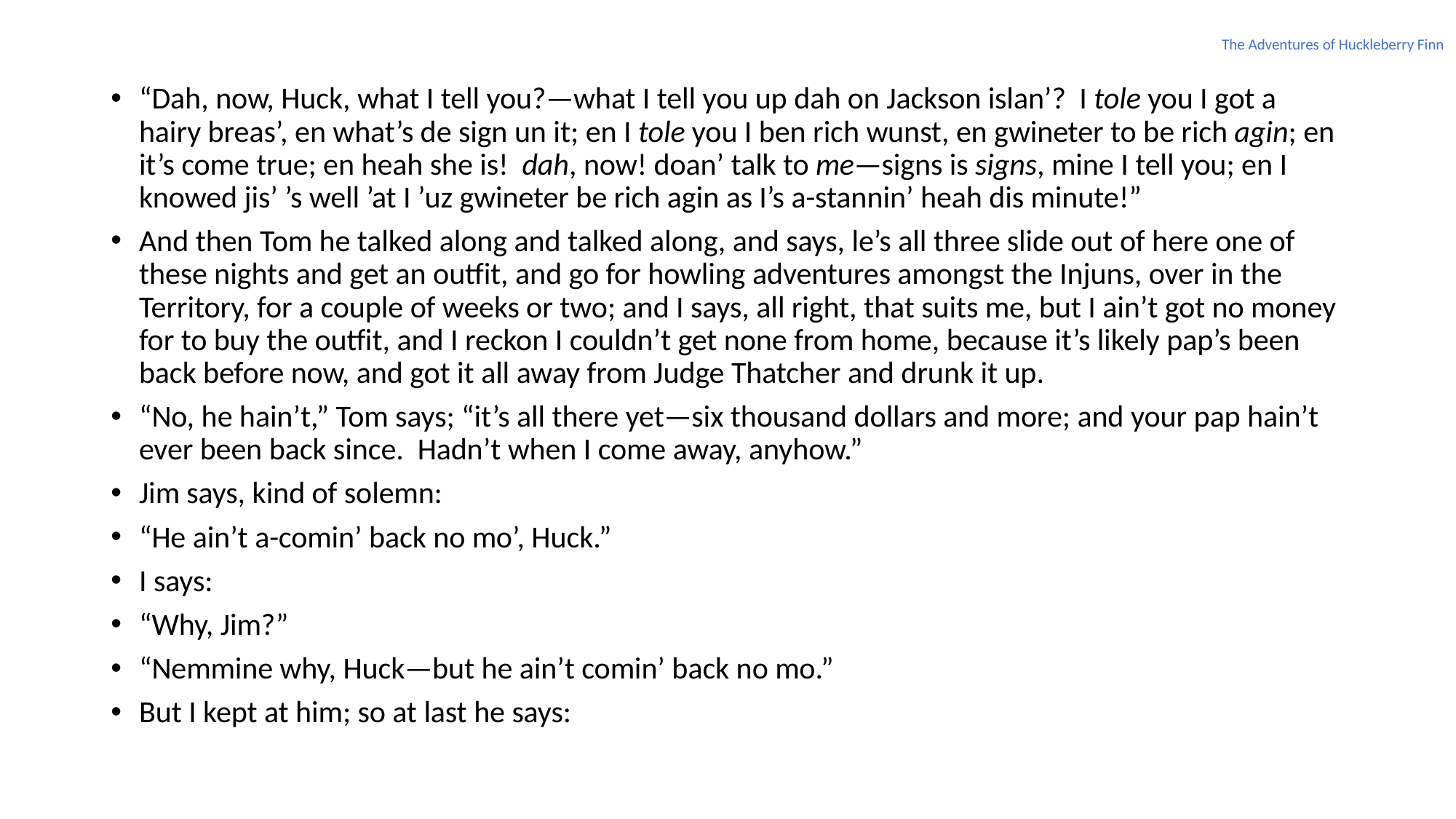

# The Adventures of Huckleberry Finn
“Dah, now, Huck, what I tell you?—what I tell you up dah on Jackson islan’?  I tole you I got a hairy breas’, en what’s de sign un it; en I tole you I ben rich wunst, en gwineter to be rich agin; en it’s come true; en heah she is!  dah, now! doan’ talk to me—signs is signs, mine I tell you; en I knowed jis’ ’s well ’at I ’uz gwineter be rich agin as I’s a-stannin’ heah dis minute!”
And then Tom he talked along and talked along, and says, le’s all three slide out of here one of these nights and get an outfit, and go for howling adventures amongst the Injuns, over in the Territory, for a couple of weeks or two; and I says, all right, that suits me, but I ain’t got no money for to buy the outfit, and I reckon I couldn’t get none from home, because it’s likely pap’s been back before now, and got it all away from Judge Thatcher and drunk it up.
“No, he hain’t,” Tom says; “it’s all there yet—six thousand dollars and more; and your pap hain’t ever been back since.  Hadn’t when I come away, anyhow.”
Jim says, kind of solemn:
“He ain’t a-comin’ back no mo’, Huck.”
I says:
“Why, Jim?”
“Nemmine why, Huck—but he ain’t comin’ back no mo.”
But I kept at him; so at last he says: